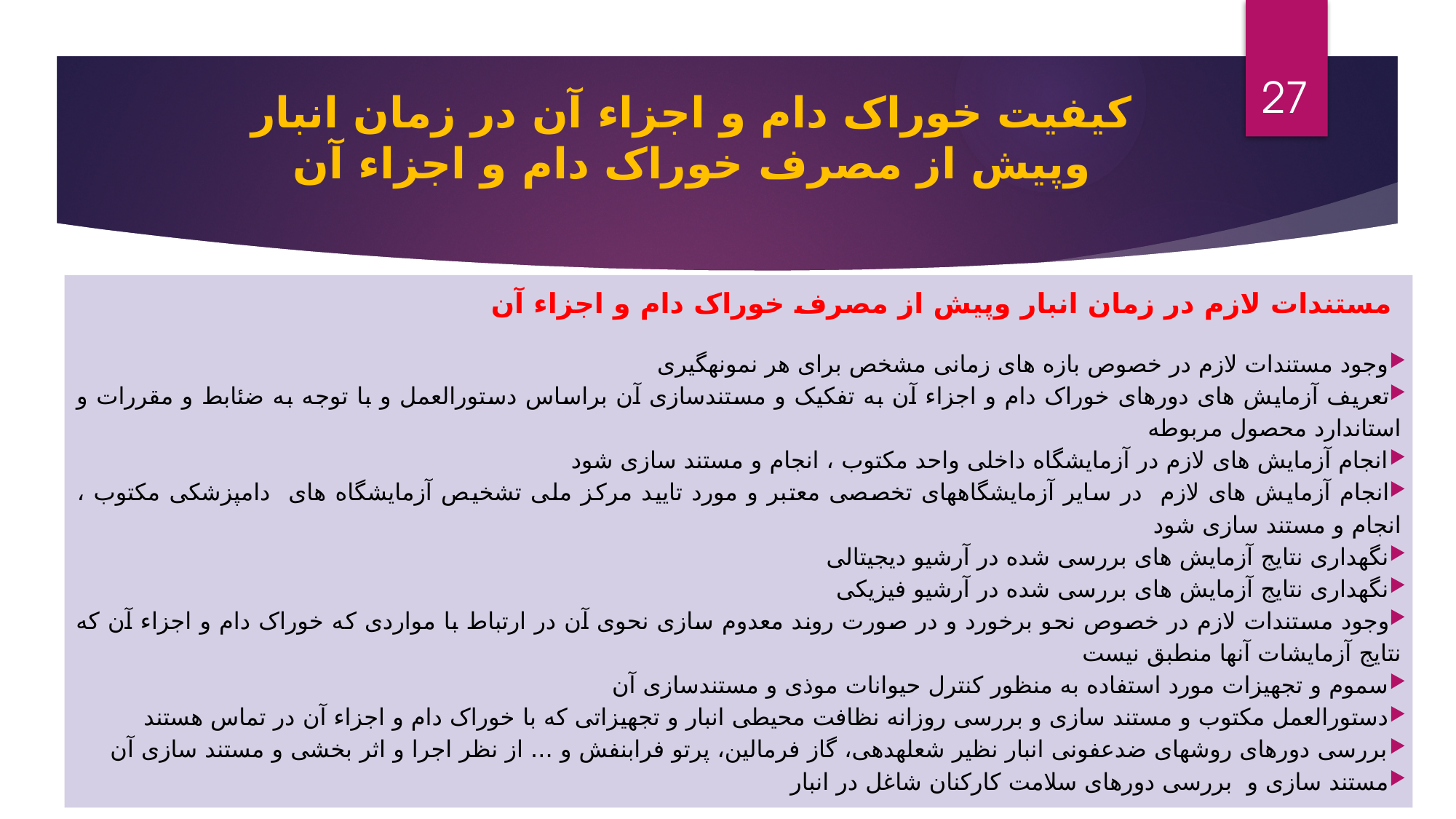

27
# كيفيت خوراک دام و اجزاء آن در زمان انبار وپیش از مصرف خوراک دام و اجزاء آن
 مستندات لازم در زمان انبار وپیش از مصرف خوراک دام و اجزاء آن

وجود مستندات لازم در خصوص بازه‏ های زمانی مشخص برای هر نمونه‏گیری
تعریف آزمایش های دوره‏ای خوراک دام و اجزاء آن به تفکیک و مستندسازی آن براساس دستورالعمل و با توجه به ضئابط و مقررات و استاندارد محصول مربوطه
انجام آزمایش های لازم در آزمایشگاه ‏داخلی واحد مکتوب ، انجام و مستند سازی شود
انجام آزمایش های لازم  در سایر آزمایشگاه‏های تخصصی معتبر و مورد تایید مرکز ملی تشخیص آزمایشگاه های  دامپزشکی مکتوب ، انجام و مستند سازی شود
نگهداری نتایج آزمایش های بررسی شده در آرشیو دیجیتالی
نگهداری نتایج آزمایش های بررسی شده در آرشیو فیزیکی
وجود مستندات لازم در خصوص نحو برخورد و در صورت روند معدوم سازی نحوی آن در ارتباط با مواردی که خوراک دام و اجزاء آن که نتایج آزمایشات آن‏ها منطبق نیست
سموم و تجهیزات مورد استفاده به منظور کنترل حیوانات موذی و مستندسازی آن
دستورالعمل مکتوب و مستند سازی و بررسی روزانه نظافت محیطی انبار و تجهیزاتی که با خوراک دام و اجزاء آن در تماس هستند
بررسی دوره‏ای روش‏های ضدعفونی انبار نظیر شعله‏دهی، گاز فرمالین، پرتو فرابنفش و ... از نظر اجرا و اثر بخشی و مستند سازی آن
مستند سازی و  بررسی دوره‏ای سلامت کارکنان شاغل در انبار